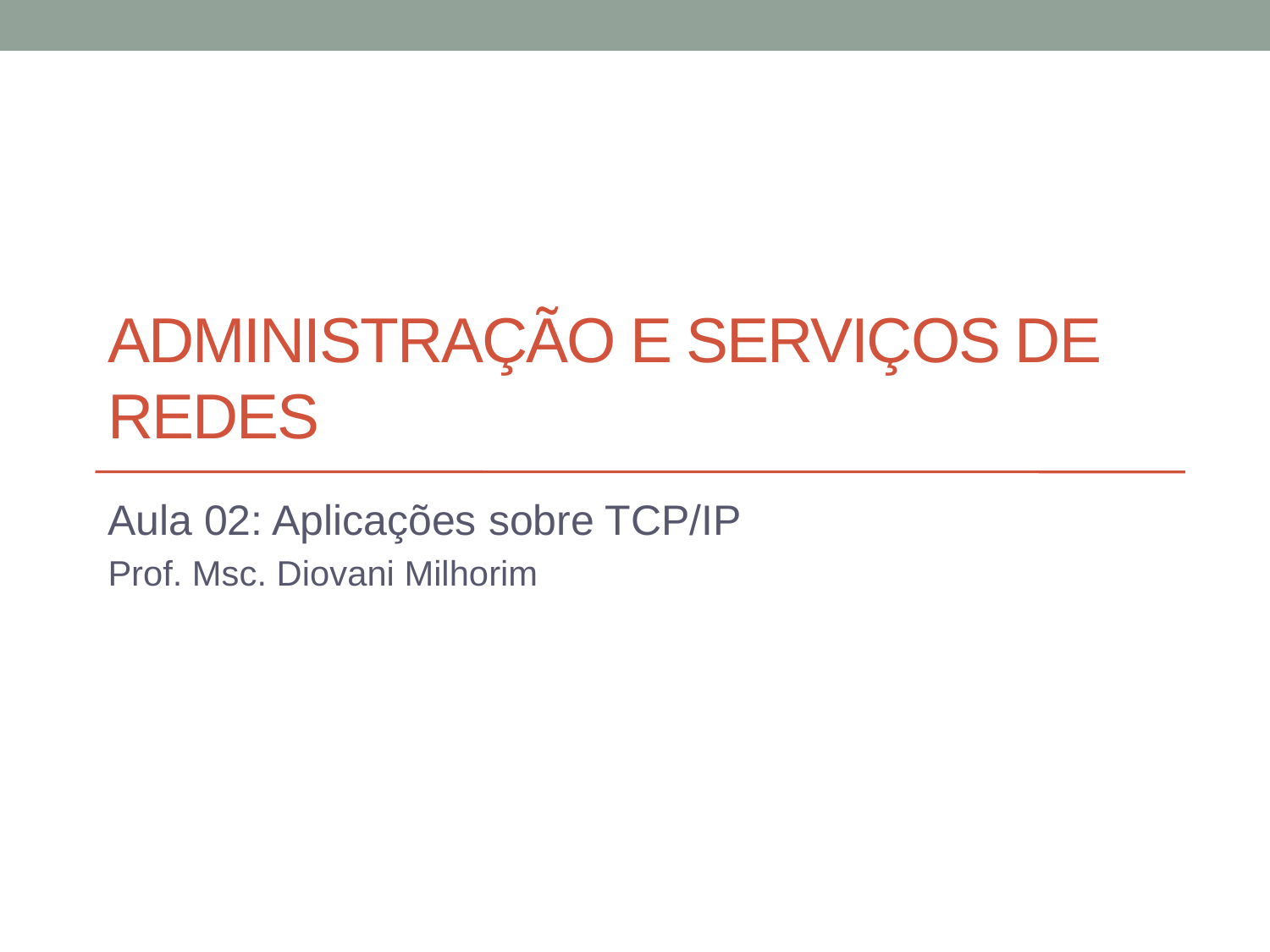

# Administração e serviços de redes
Aula 02: Aplicações sobre TCP/IP
Prof. Msc. Diovani Milhorim